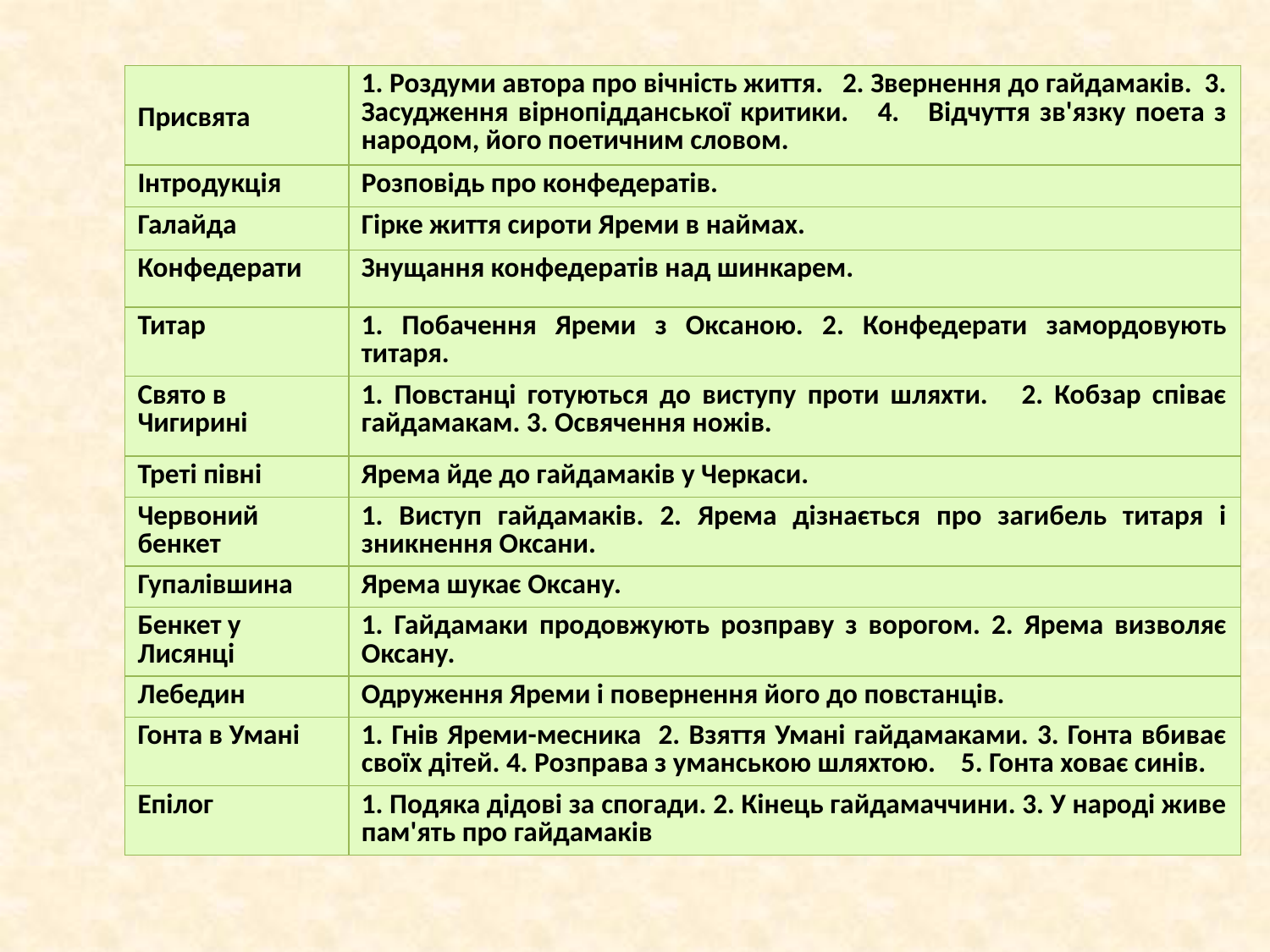

# Композиція і сюжет твору:  вступи, 10 розділів, епілог; відсутність розв'язки.
| Присвята | 1. Роздуми автора про вічність життя. 2. Звернення до гайдамаків. 3. Засудження вірнопідданської критики. 4. Відчуття зв'язку поета з народом, його поетичним словом. |
| --- | --- |
| Інтродукція | Розповідь про конфедератів. |
| Галайда | Гірке життя сироти Яреми в наймах. |
| Конфедерати | Знущання конфедератів над шинкарем. |
| Титар | 1. Побачення Яреми з Оксаною. 2. Конфедерати замордовують титаря. |
| Свято в Чигирині | 1. Повстанці готуються до виступу проти шляхти. 2. Кобзар співає гайдамакам. 3. Освячення ножів. |
| Треті півні | Ярема йде до гайдамаків у Черкаси. |
| Червоний бенкет | 1. Виступ гайдамаків. 2. Ярема дізнається про загибель титаря і зникнення Оксани. |
| Гупалівшина | Ярема шукає Оксану. |
| Бенкет у Лисянці | 1. Гайдамаки продовжують розправу з ворогом. 2. Ярема визволяє Оксану. |
| Лебедин | Одруження Яреми і повернення його до повстанців. |
| Гонта в Умані | 1. Гнів Яреми-месника 2. Взяття Умані гайдамаками. 3. Гонта вбиває своїх дітей. 4. Розправа з уманською шляхтою. 5. Гонта ховає синів. |
| Епілог | 1. Подяка дідові за спогади. 2. Кінець гайдамаччини. 3. У народі живе пам'ять про гайдамаків |